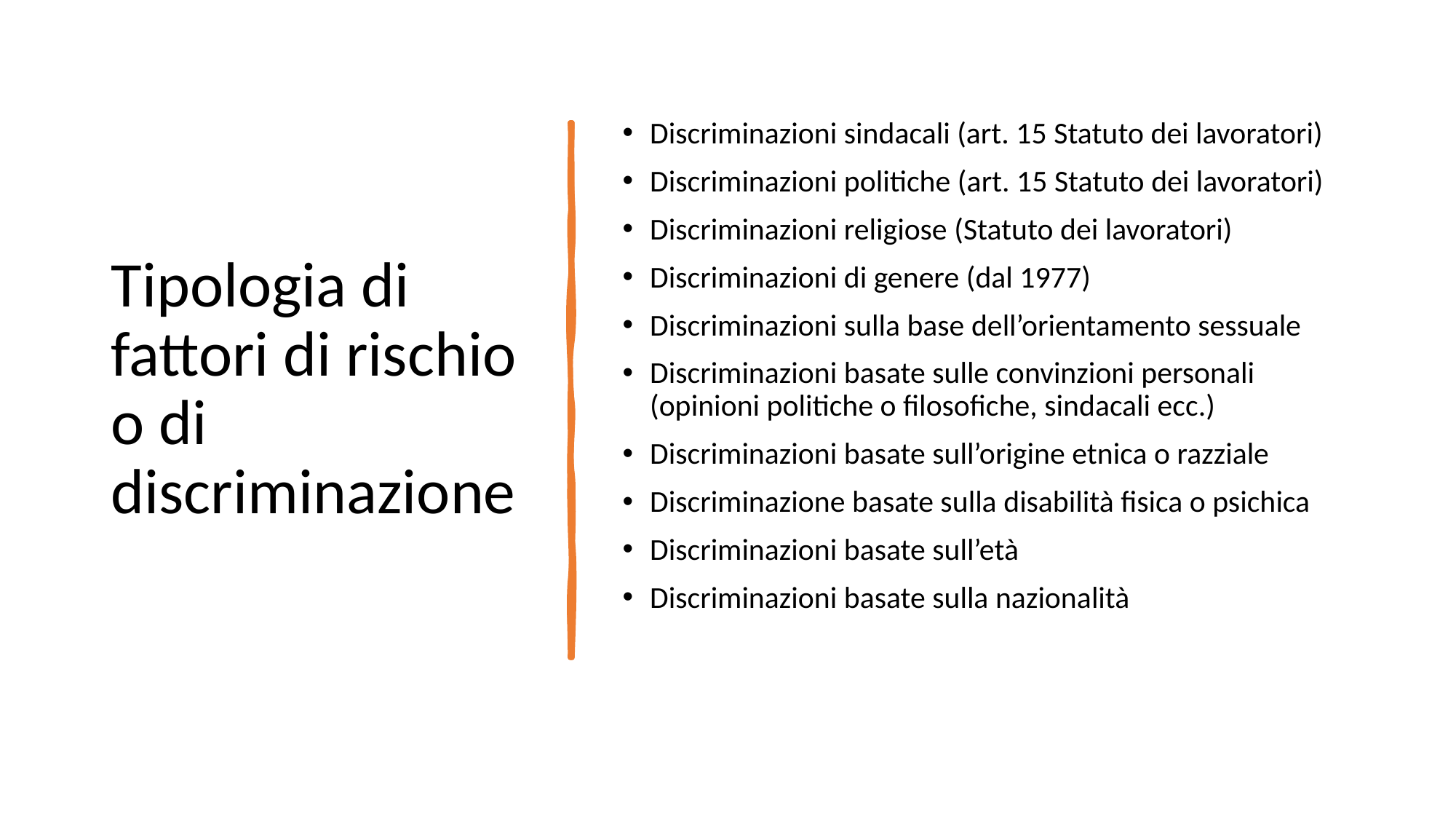

# Tipologia di fattori di rischio o di discriminazione
Discriminazioni sindacali (art. 15 Statuto dei lavoratori)
Discriminazioni politiche (art. 15 Statuto dei lavoratori)
Discriminazioni religiose (Statuto dei lavoratori)
Discriminazioni di genere (dal 1977)
Discriminazioni sulla base dell’orientamento sessuale
Discriminazioni basate sulle convinzioni personali (opinioni politiche o filosofiche, sindacali ecc.)
Discriminazioni basate sull’origine etnica o razziale
Discriminazione basate sulla disabilità fisica o psichica
Discriminazioni basate sull’età
Discriminazioni basate sulla nazionalità